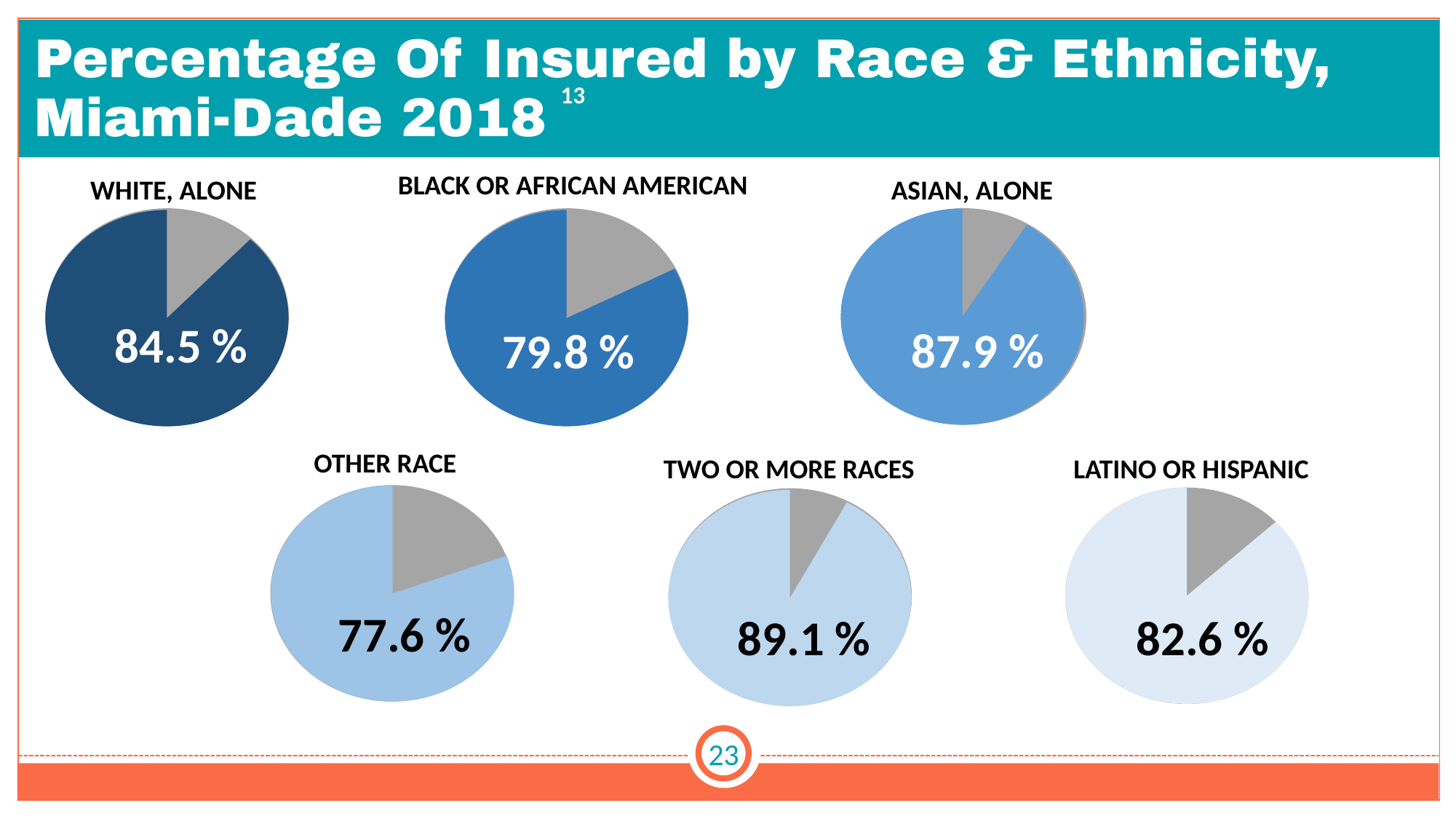

# Percentage Of Insured by Race & Ethnicity, Miami-Dade 2018
13
BLACK OR AFRICAN AMERICAN
ASIAN, ALONE
WHITE, ALONE

84.5 %
87.9 %
79.8 %
OTHER RACE
TWO OR MORE RACES
LATINO OR HISPANIC

77.6 %
89.1 %
82.6 %